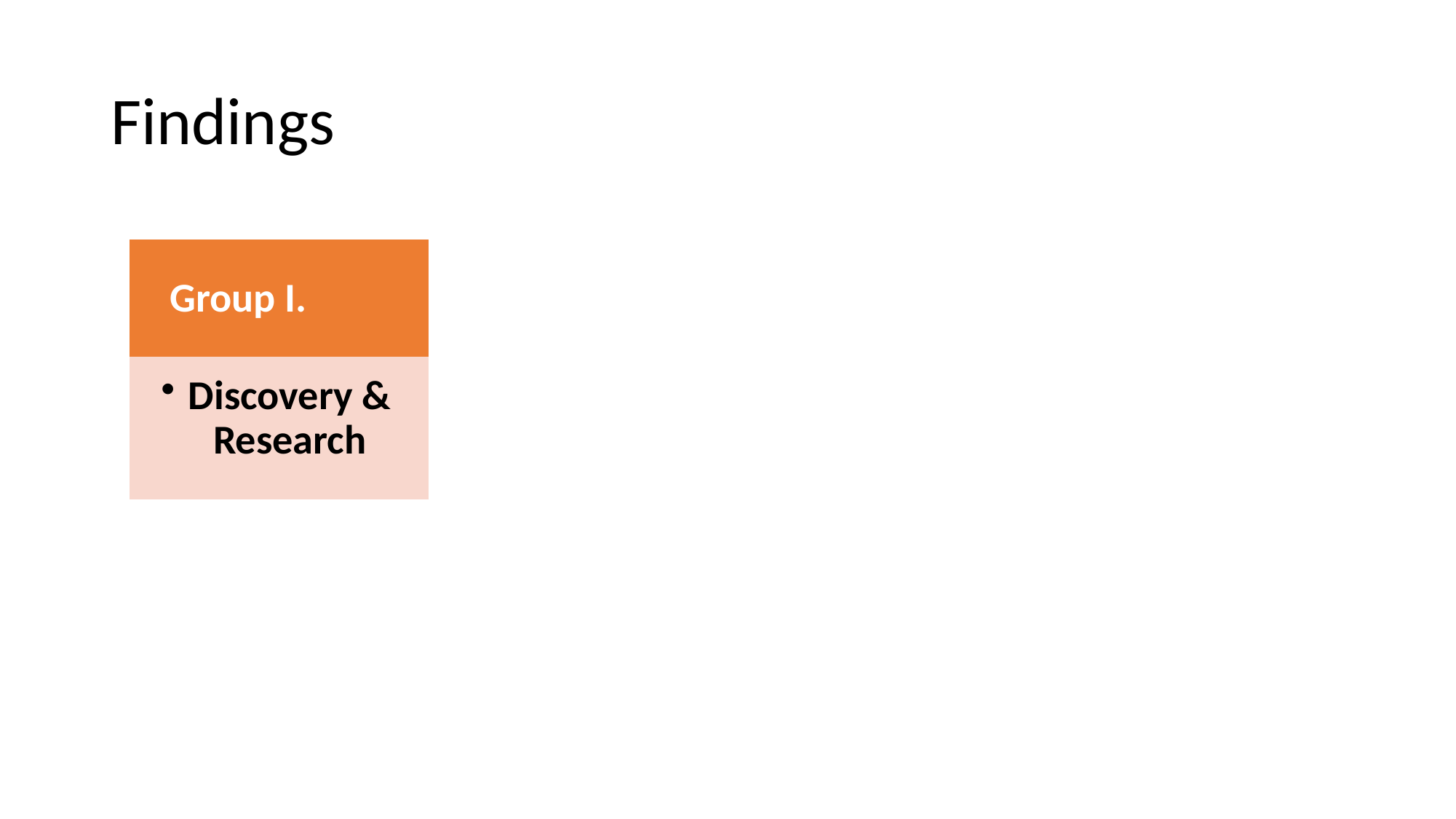

# Findings

Group I.

Discovery & Research